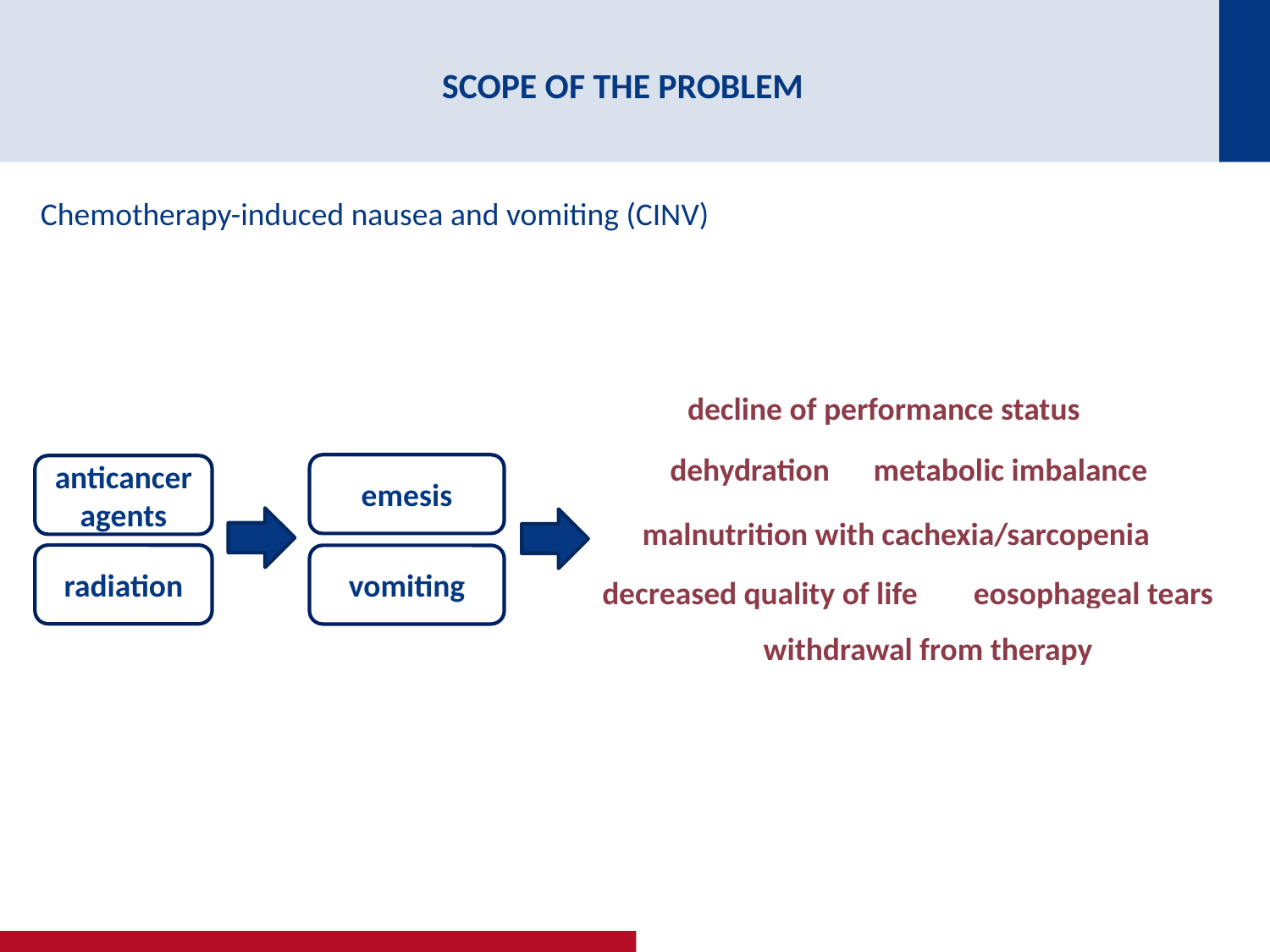

# SCOPE OF THE PROBLEM
Chemotherapy-induced nausea and vomiting (CINV)
decline of performance status
dehydration
metabolic imbalance
emesis
anticancer agents
malnutrition with cachexia/sarcopenia

radiation
vomiting
decreased quality of life
eosophageal tears
withdrawal from therapy